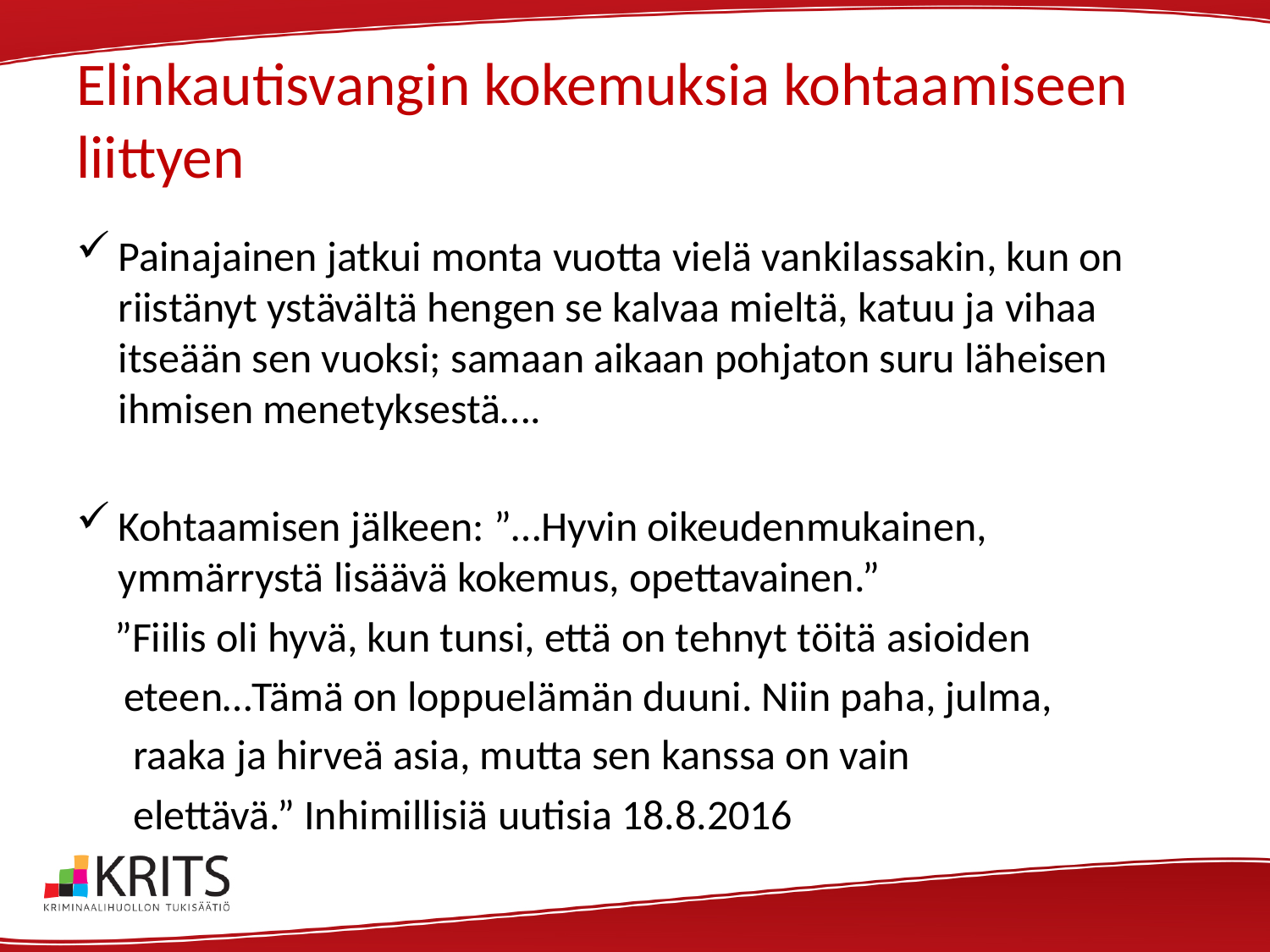

# Elinkautisvangin kokemuksia kohtaamiseen  liittyen
Painajainen jatkui monta vuotta vielä vankilassakin, kun on riistänyt ystävältä hengen se kalvaa mieltä, katuu ja vihaa itseään sen vuoksi; samaan aikaan pohjaton suru läheisen ihmisen menetyksestä….

Kohtaamisen jälkeen: ”…Hyvin oikeudenmukainen, ymmärrystä lisäävä kokemus, opettavainen.”
    ”Fiilis oli hyvä, kun tunsi, että on tehnyt töitä asioiden
     eteen…Tämä on loppuelämän duuni. Niin paha, julma,
      raaka ja hirveä asia, mutta sen kanssa on vain
      elettävä.” Inhimillisiä uutisia 18.8.2016